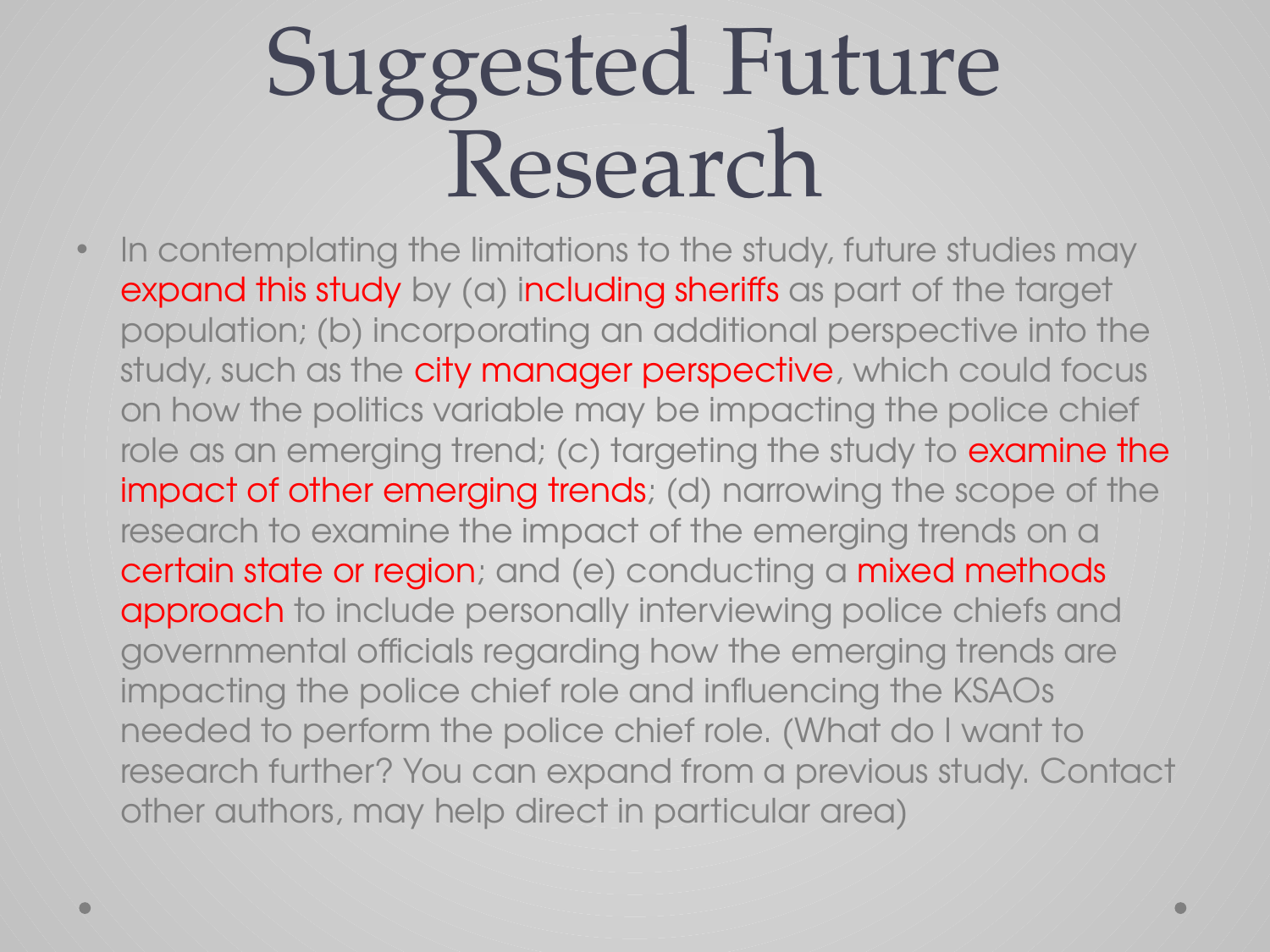

# Suggested Future Research
In contemplating the limitations to the study, future studies may expand this study by (a) including sheriffs as part of the target population; (b) incorporating an additional perspective into the study, such as the city manager perspective, which could focus on how the politics variable may be impacting the police chief role as an emerging trend; (c) targeting the study to examine the impact of other emerging trends; (d) narrowing the scope of the research to examine the impact of the emerging trends on a certain state or region; and (e) conducting a mixed methods approach to include personally interviewing police chiefs and governmental officials regarding how the emerging trends are impacting the police chief role and influencing the KSAOs needed to perform the police chief role. (What do I want to research further? You can expand from a previous study. Contact other authors, may help direct in particular area)